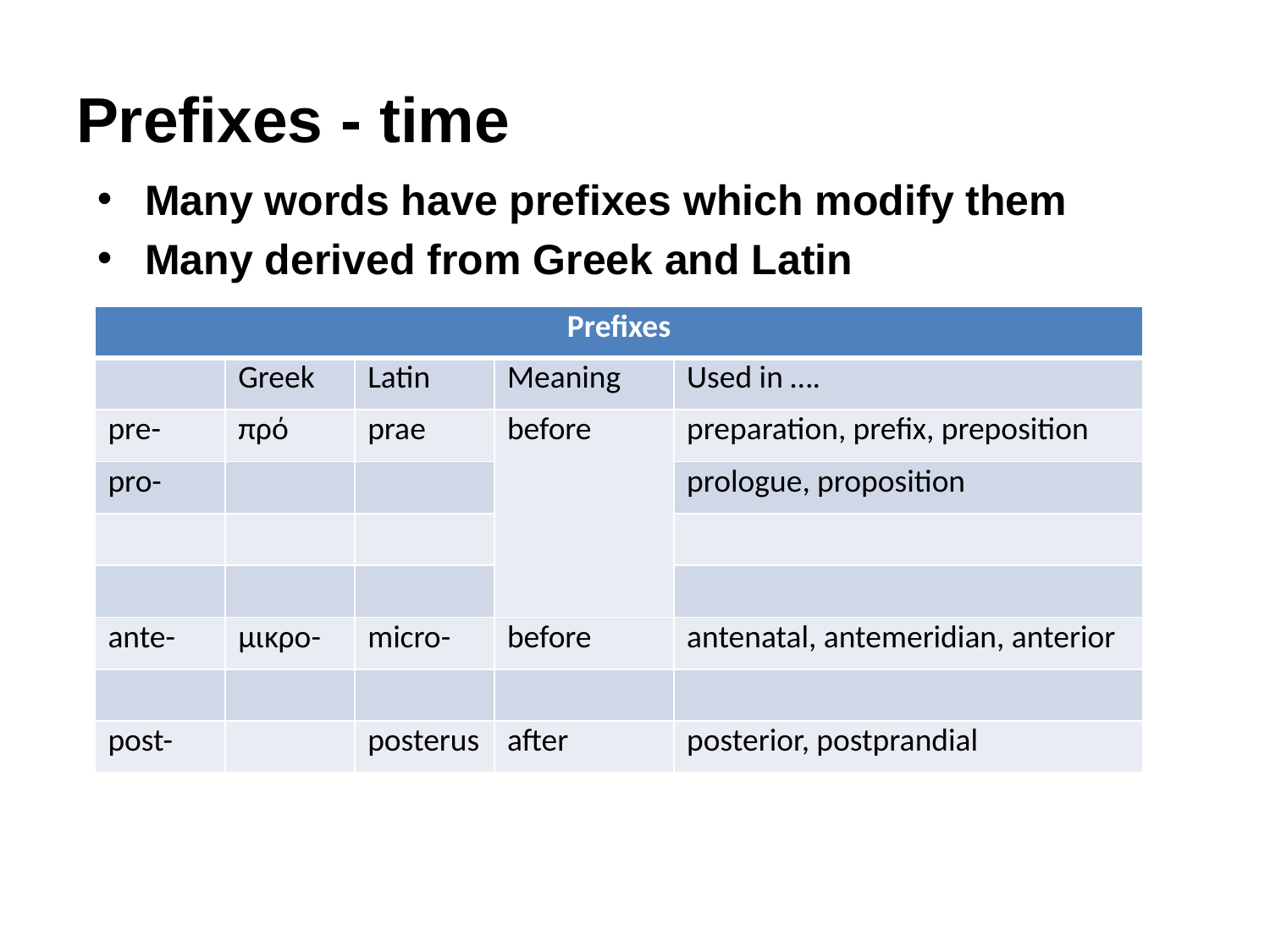

# Prefixes - time
Many words have prefixes which modify them
Many derived from Greek and Latin

| Prefixes |  |  |  |  |
| --- | --- | --- | --- | --- |
|  | Greek | Latin | Meaning | Used in …. |
| pre- | πρό | prae | before | preparation, prefix, preposition |
| pro- |  |  |  | prologue, proposition |
|  |  |  |  |  |
|  |  |  |  |  |
| ante- | μικρο- | micro- | before | antenatal, antemeridian, anterior |
|  |  |  |  |  |
| post- |  | posterus | after | posterior, postprandial |